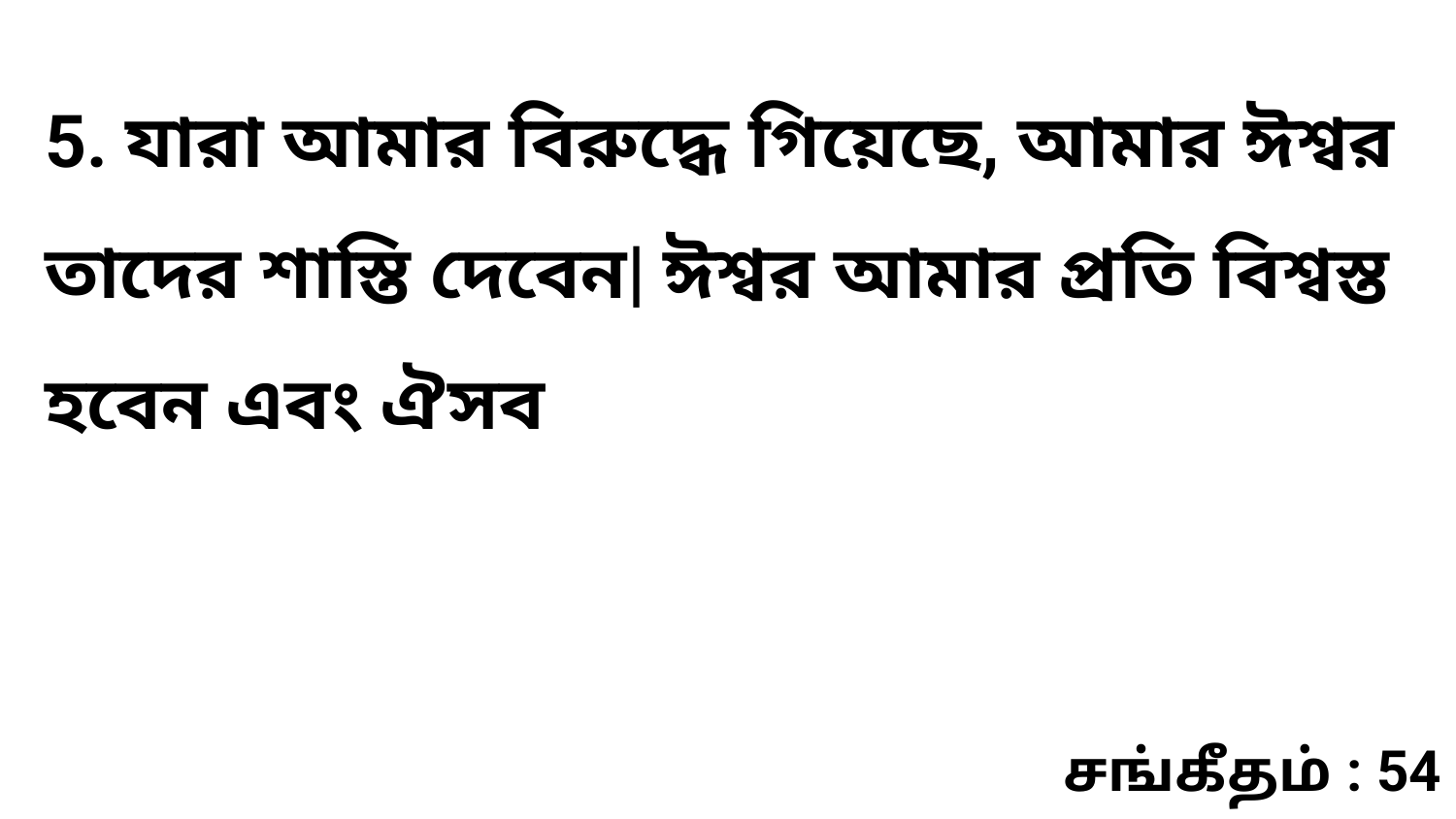

5. যারা আমার বিরুদ্ধে গিয়েছে, আমার ঈশ্বর তাদের শাস্তি দেবেন| ঈশ্বর আমার প্রতি বিশ্বস্ত হবেন এবং ঐসব
சங்கீதம் : 54